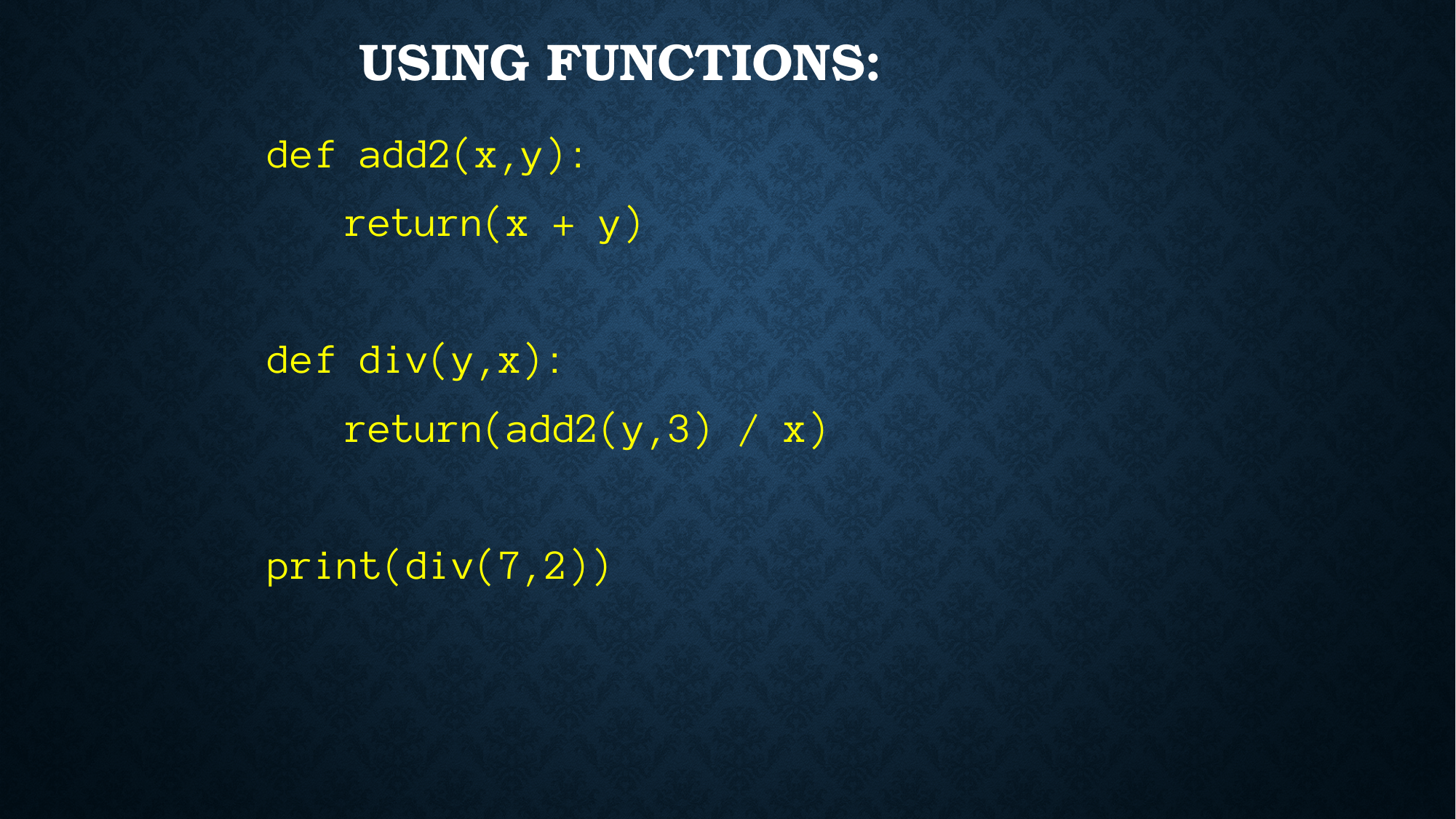

# Using functions:
def add2(x,y):
 return(x + y)

def div(y,x):
 return(add2(y,3) / x)

print(div(7,2))